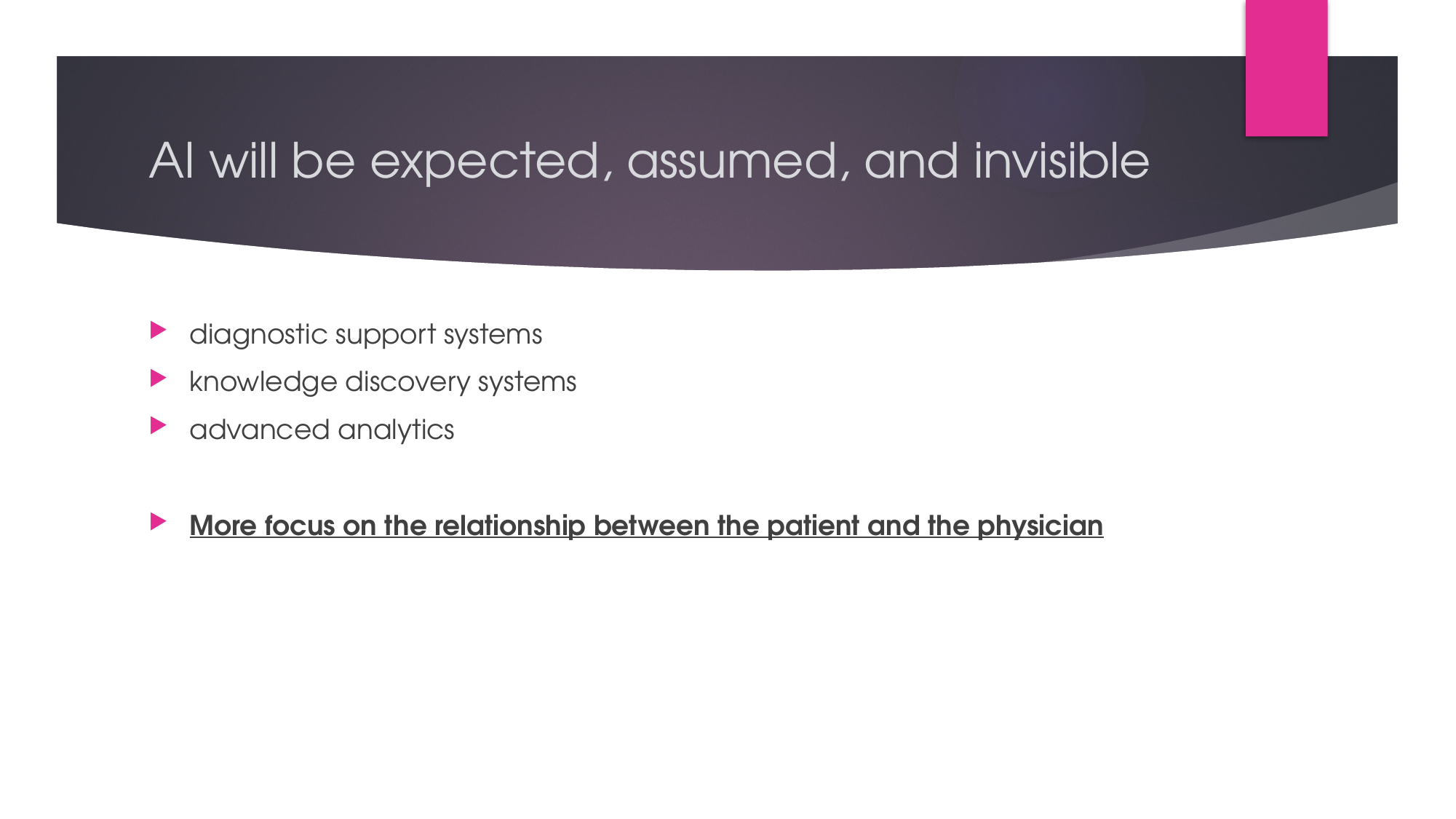

# AI will be expected, assumed, and invisible
diagnostic support systems
knowledge discovery systems
advanced analytics

More focus on the relationship between the patient and the physician